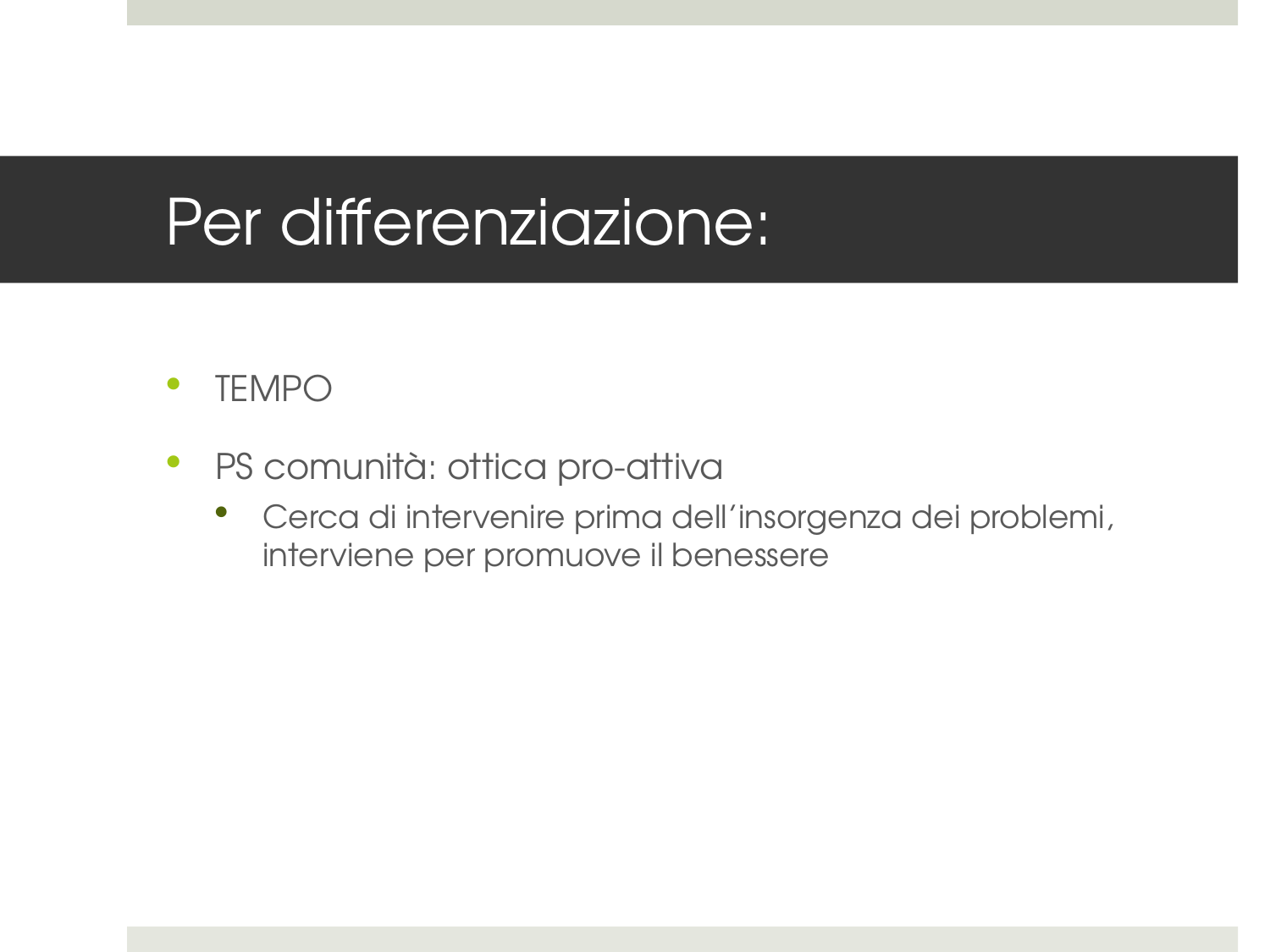

# Per differenziazione:
TEMPO
PS comunità: ottica pro-attiva
Cerca di intervenire prima dell’insorgenza dei problemi, interviene per promuove il benessere